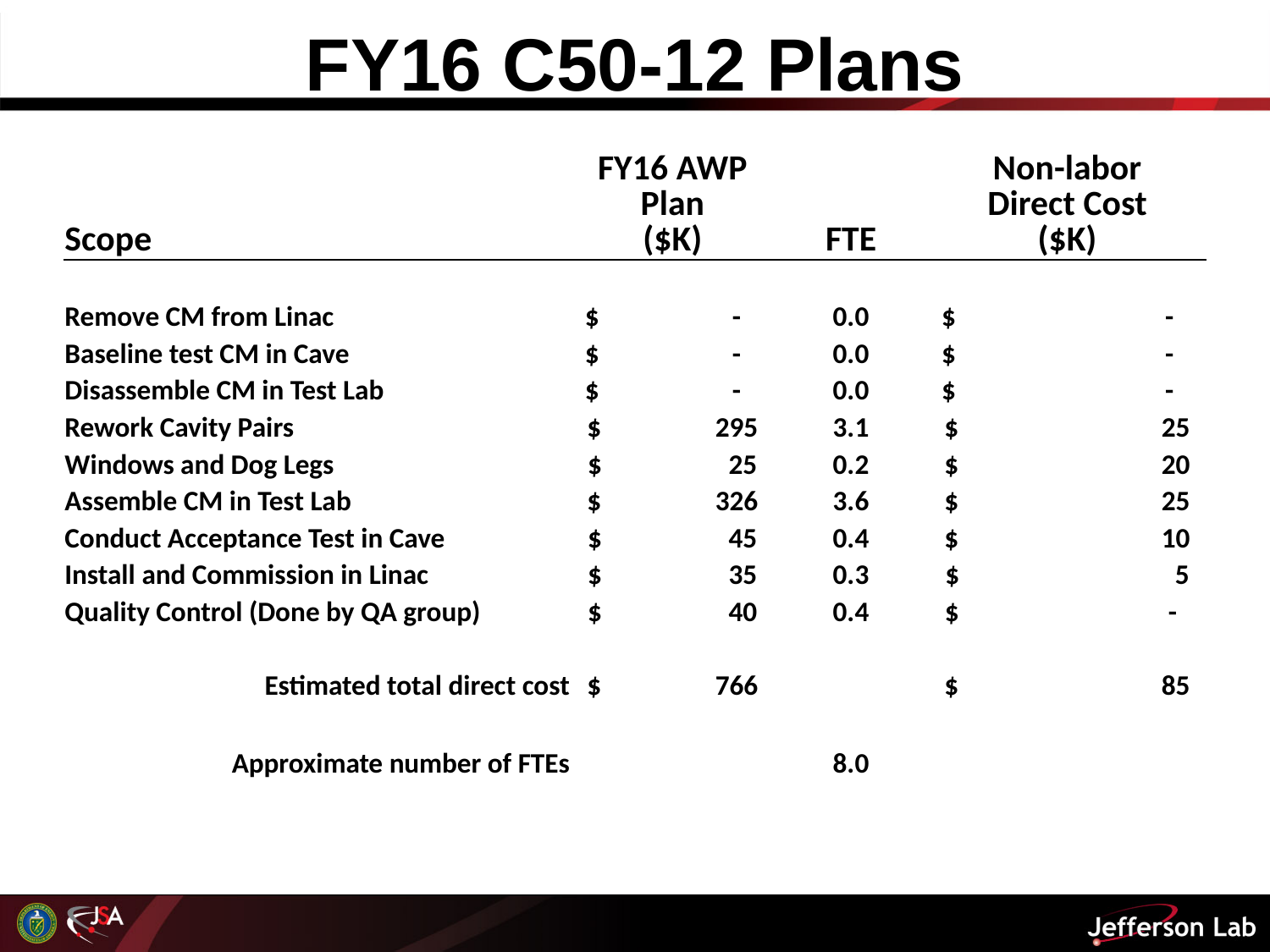

# FY16 C50-12 Plans
| Scope | FY16 AWP Plan ($K) | FTE | Non-labor Direct Cost ($K) |
| --- | --- | --- | --- |
|  |  |  |  |
| Remove CM from Linac | $ - | 0.0 | $ - |
| Baseline test CM in Cave | $ - | 0.0 | $ - |
| Disassemble CM in Test Lab | $ - | 0.0 | $ - |
| Rework Cavity Pairs | $ 295 | 3.1 | $ 25 |
| Windows and Dog Legs | $ 25 | 0.2 | $ 20 |
| Assemble CM in Test Lab | $ 326 | 3.6 | $ 25 |
| Conduct Acceptance Test in Cave | $ 45 | 0.4 | $ 10 |
| Install and Commission in Linac | $ 35 | 0.3 | $ 5 |
| Quality Control (Done by QA group) | $ 40 | 0.4 | $ - |
|  |  |  |  |
| Estimated total direct cost | $ 766 |  | $ 85 |
|  |  |  |  |
| Approximate number of FTEs |  | 8.0 |  |